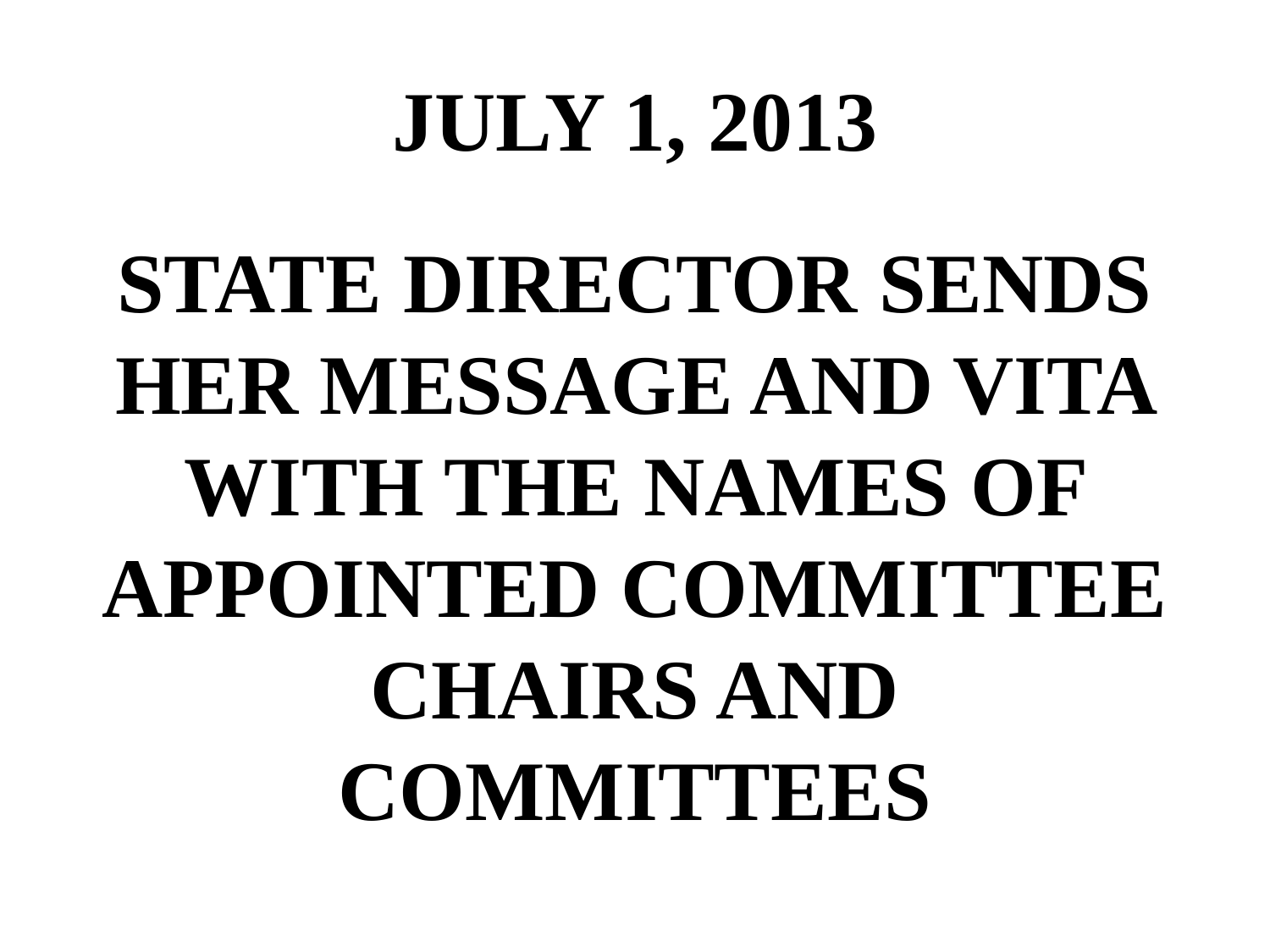

# JULY 1, 2013
STATE DIRECTOR SENDS HER MESSAGE AND VITA WITH THE NAMES OF APPOINTED COMMITTEE CHAIRS AND COMMITTEES